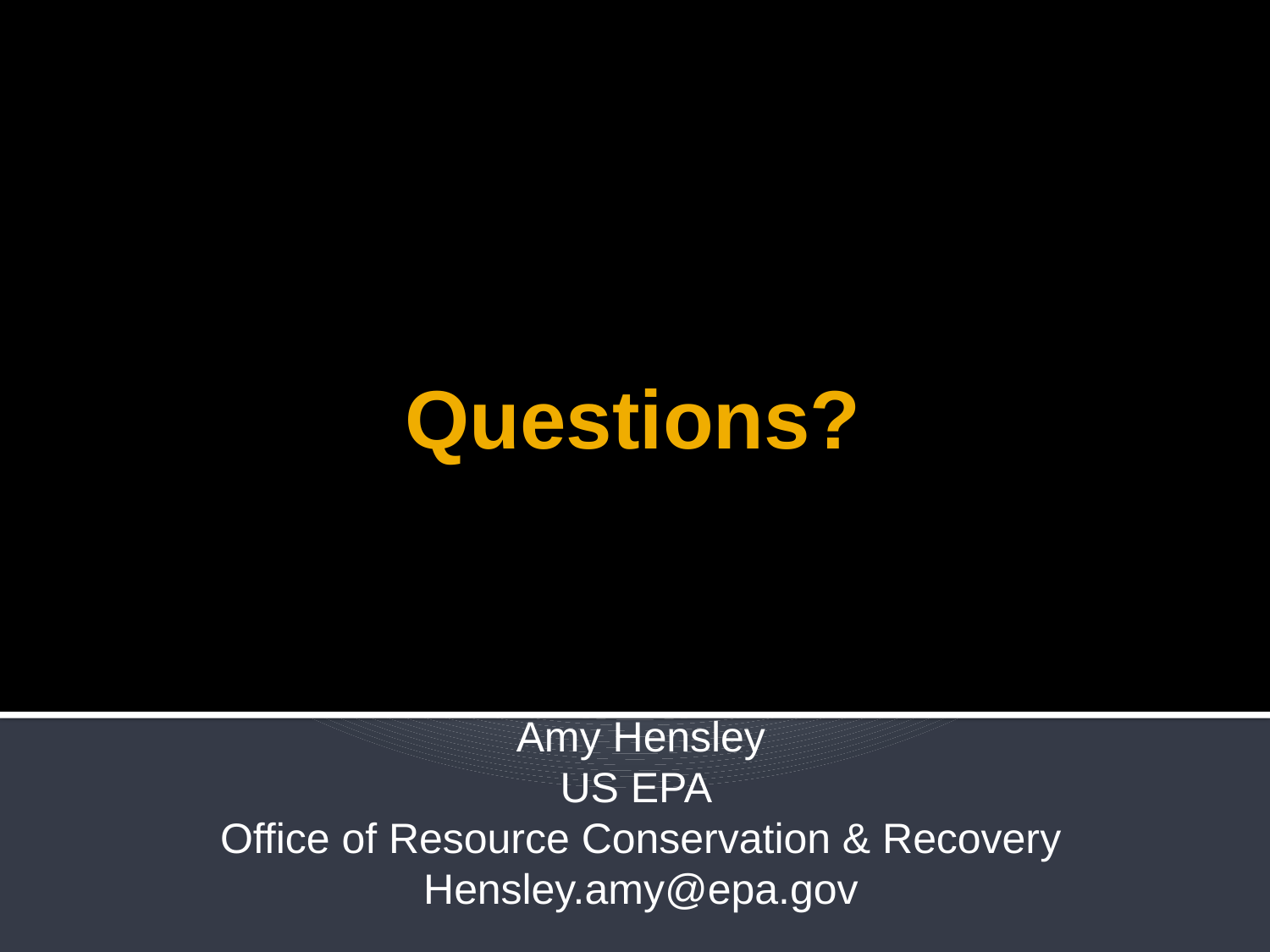

# Questions?
Amy Hensley
US EPA
Office of Resource Conservation & Recovery
Hensley.amy@epa.gov